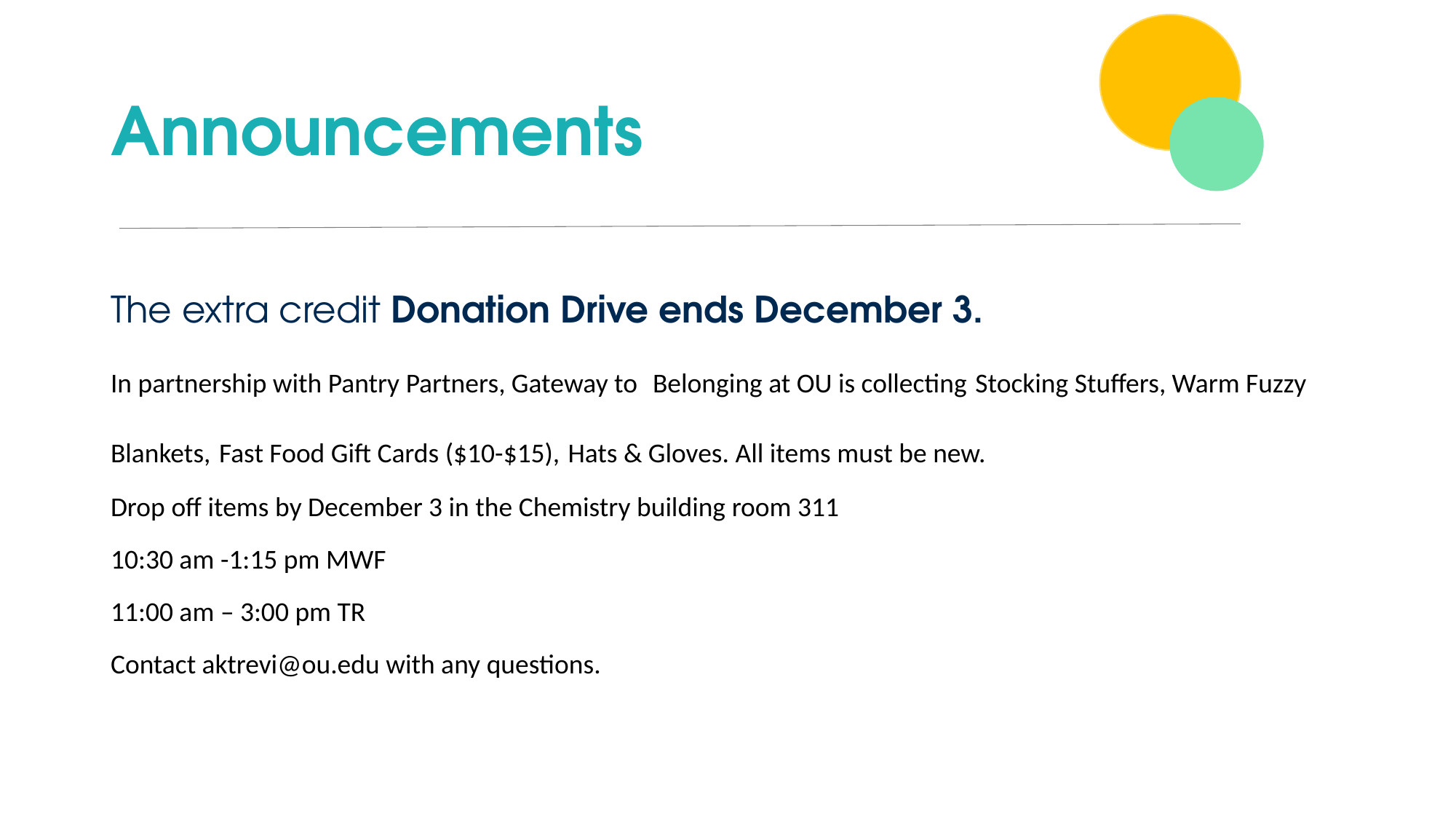

# Announcements

The extra credit Donation Drive ends December 3.
In partnership with Pantry Partners, Gateway to  Belonging at OU is collecting Stocking Stuffers, Warm Fuzzy Blankets, Fast Food Gift Cards ($10-$15), Hats & Gloves. All items must be new.
Drop off items by December 3 in the Chemistry building room 311
10:30 am -1:15 pm MWF
11:00 am – 3:00 pm TR
Contact aktrevi@ou.edu with any questions.